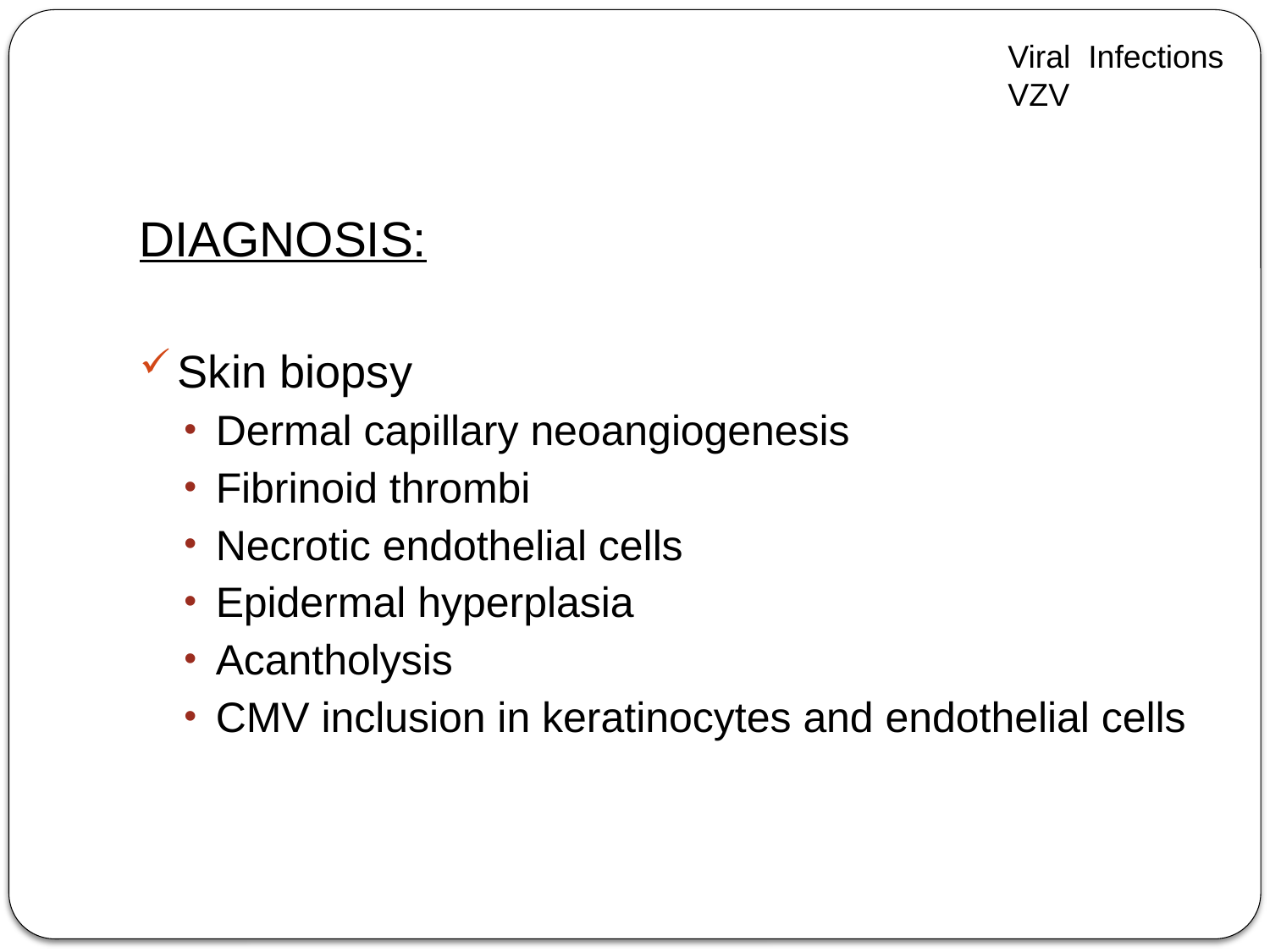

Viral  Infections
VZV

DIAGNOSIS:

Skin biopsy
Dermal capillary neoangiogenesis
Fibrinoid thrombi
Necrotic endothelial cells
Epidermal hyperplasia
Acantholysis
CMV inclusion in keratinocytes and endothelial cells